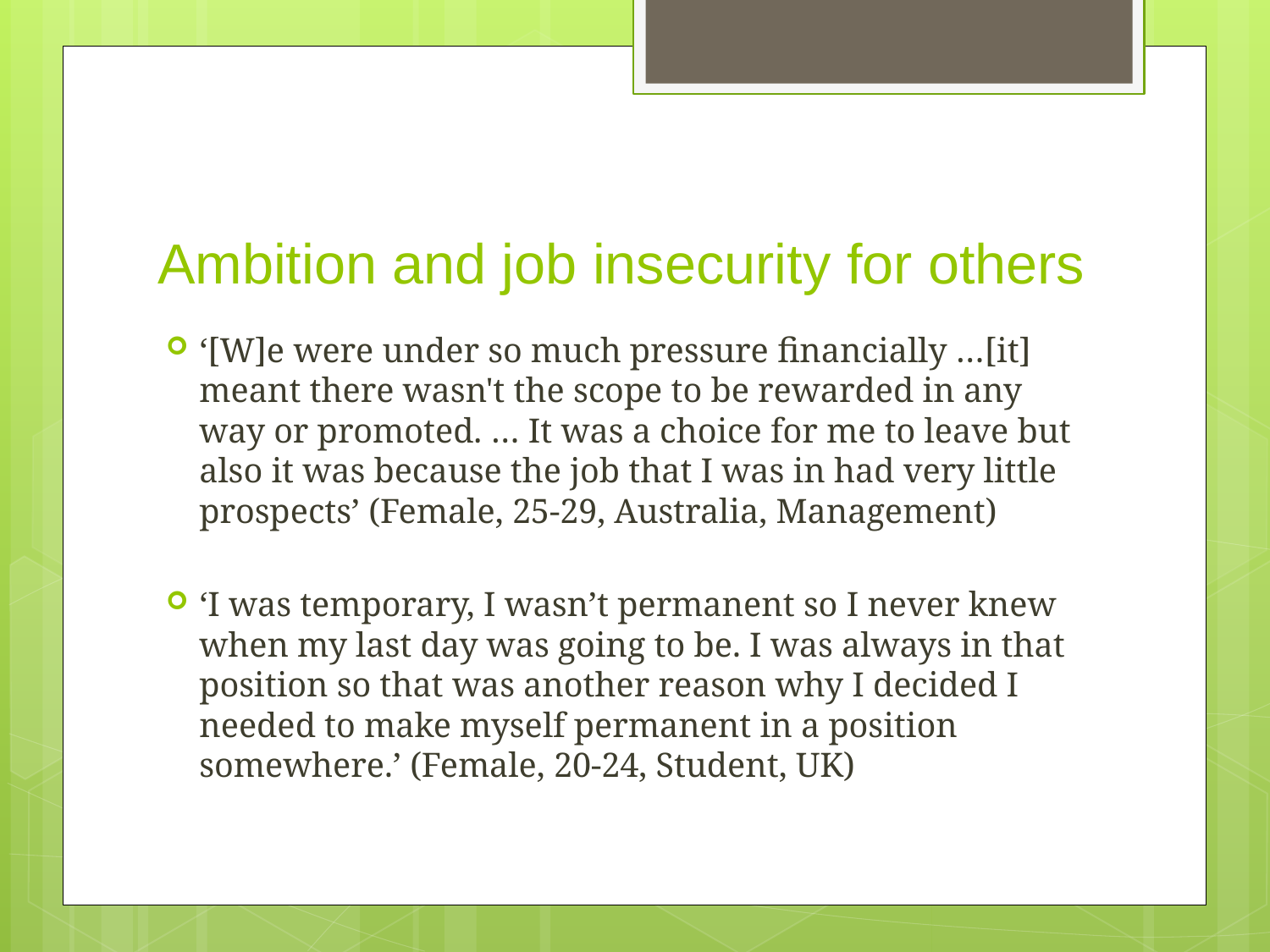

# Ambition and job insecurity for others
‘[W]e were under so much pressure financially …[it] meant there wasn't the scope to be rewarded in any way or promoted. … It was a choice for me to leave but also it was because the job that I was in had very little prospects’ (Female, 25-29, Australia, Management)

‘I was temporary, I wasn’t permanent so I never knew when my last day was going to be. I was always in that position so that was another reason why I decided I needed to make myself permanent in a position somewhere.’ (Female, 20-24, Student, UK)